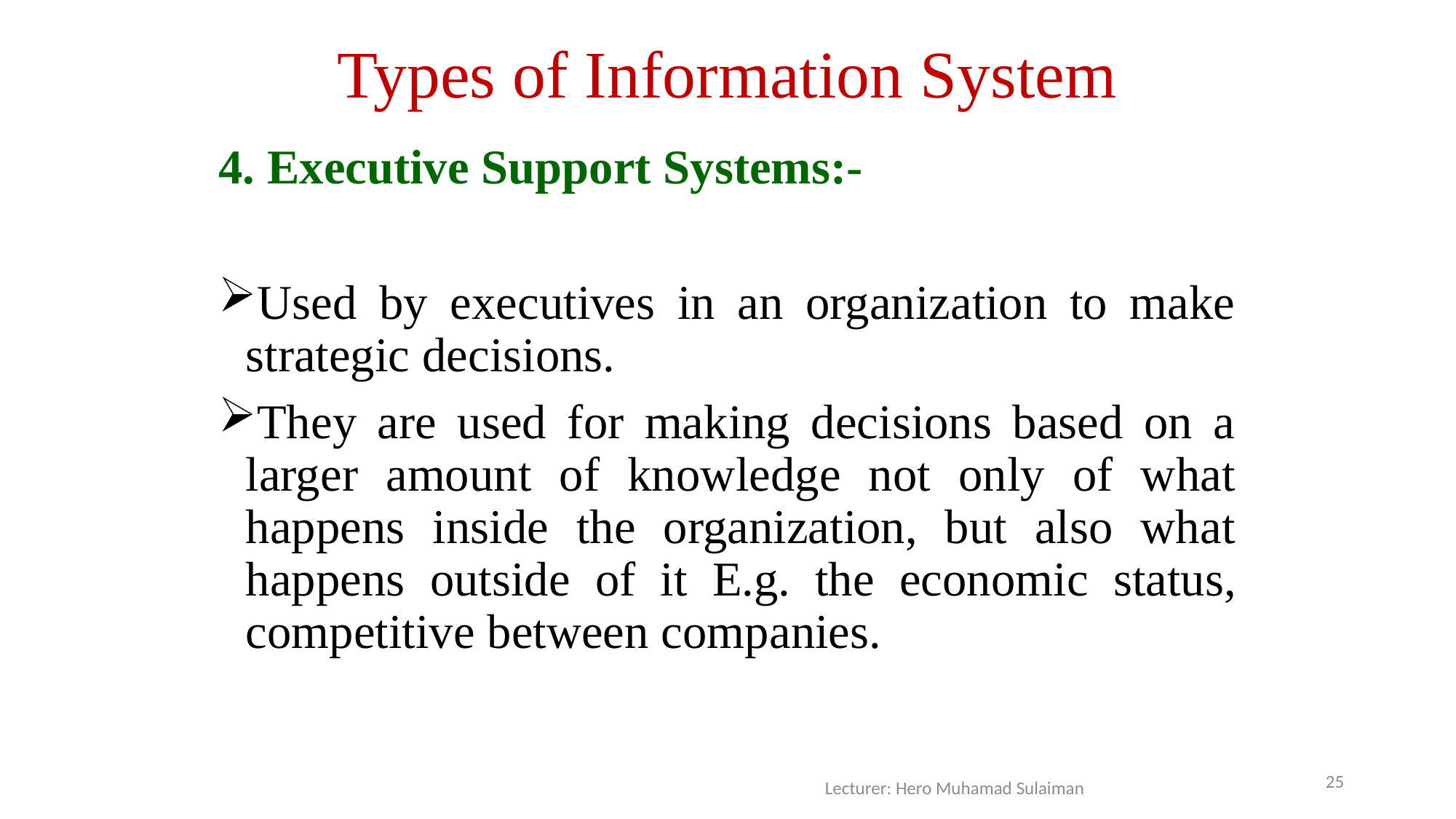

# Types of Information System
4. Executive Support Systems:-

Used by executives in an organization to make strategic decisions.
They are used for making decisions based on a larger amount of knowledge not only of what happens inside the organization, but also what happens outside of it E.g. the economic status, competitive between companies.

25
Lecturer: Hero Muhamad Sulaiman